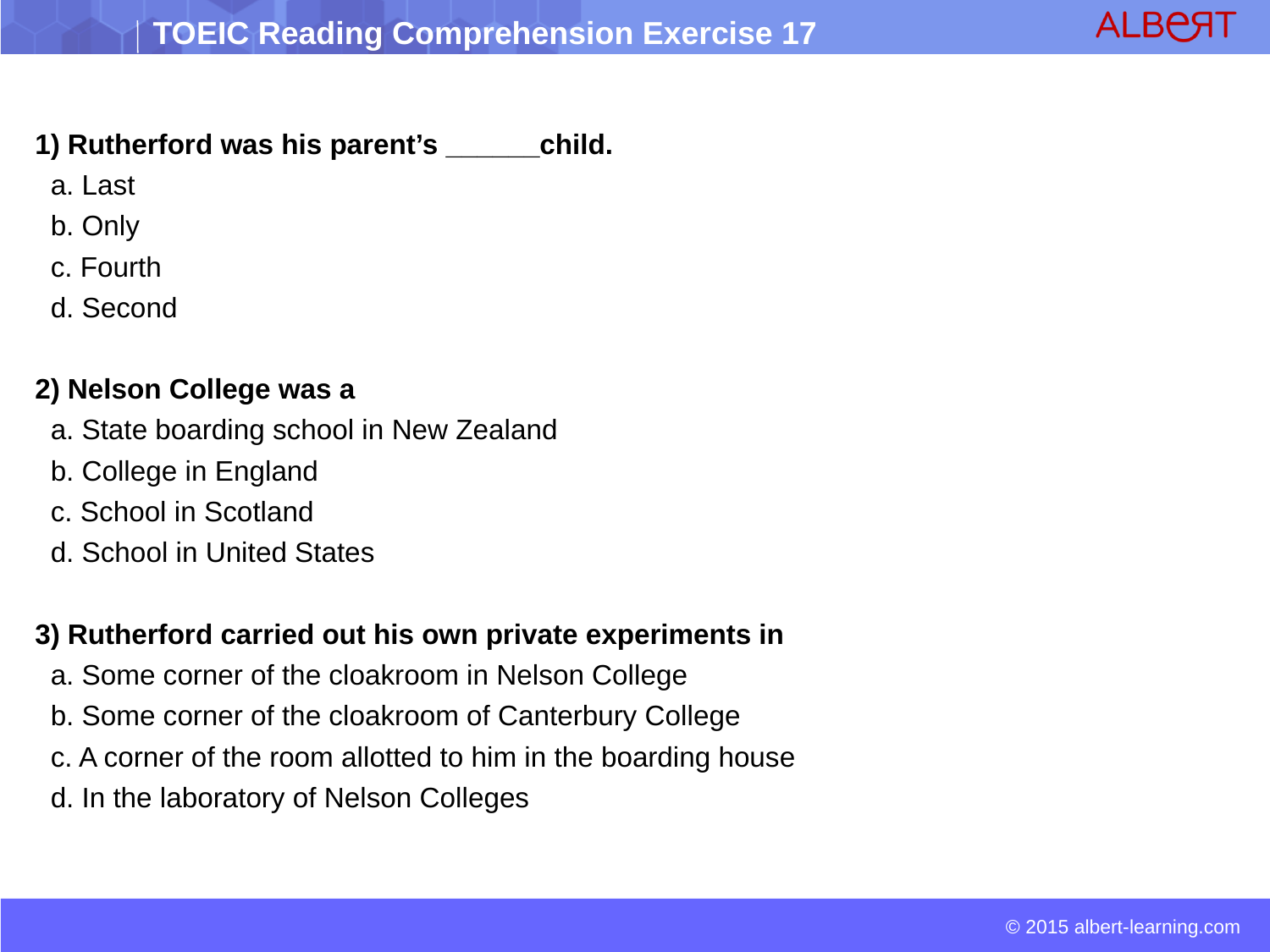

1) Rutherford was his parent’s ______child.
  a. Last
  b. Only
  c. Fourth
  d. Second

2) Nelson College was a
  a. State boarding school in New Zealand
  b. College in England
  c. School in Scotland
  d. School in United States

3) Rutherford carried out his own private experiments in
  a. Some corner of the cloakroom in Nelson College
  b. Some corner of the cloakroom of Canterbury College
  c. A corner of the room allotted to him in the boarding house
  d. In the laboratory of Nelson Colleges